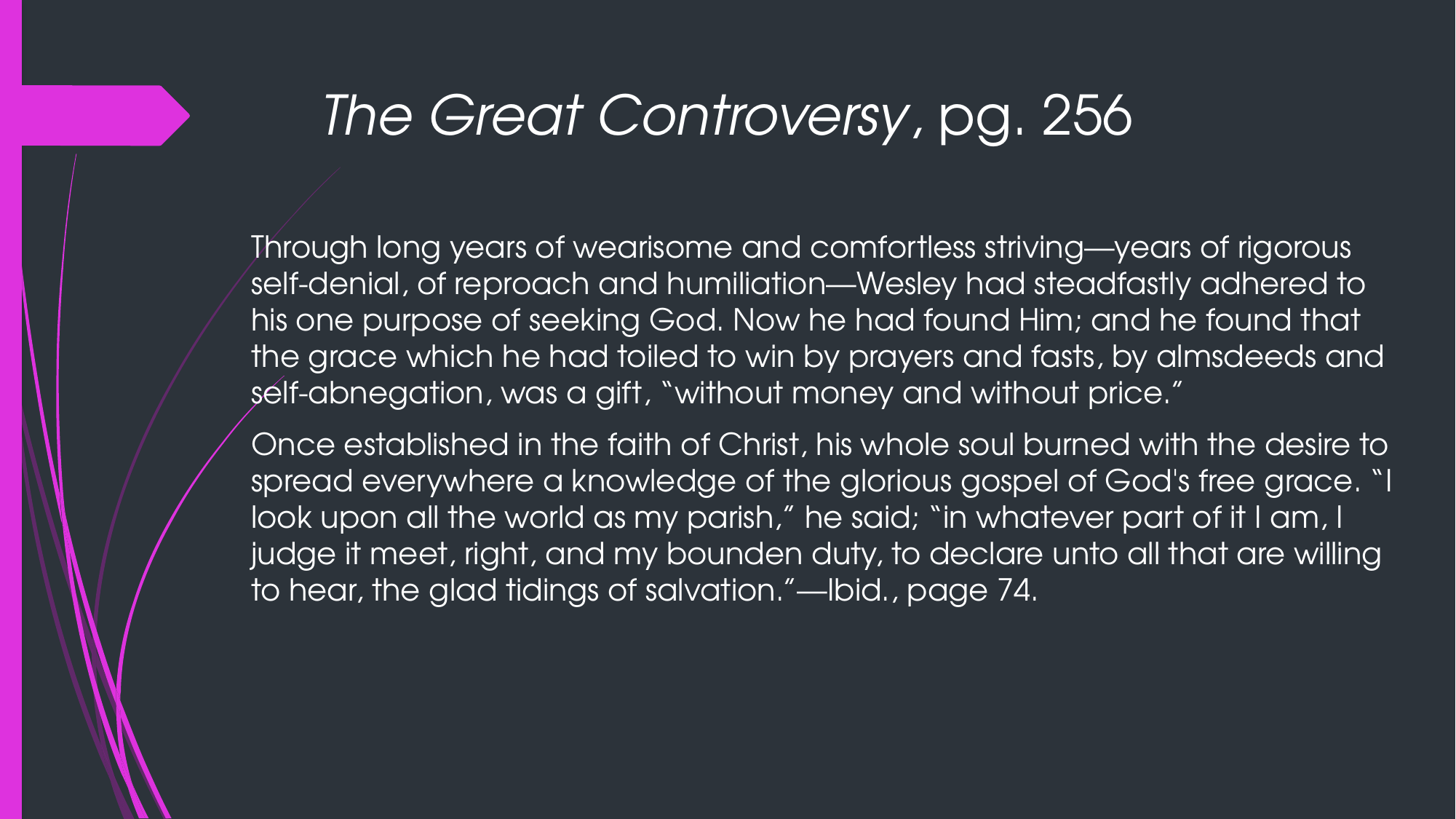

# The Great Controversy, pg. 256

Through long years of wearisome and comfortless striving—years of rigorous self-denial, of reproach and humiliation—Wesley had steadfastly adhered to his one purpose of seeking God. Now he had found Him; and he found that the grace which he had toiled to win by prayers and fasts, by almsdeeds and self-abnegation, was a gift, “without money and without price.”
Once established in the faith of Christ, his whole soul burned with the desire to spread everywhere a knowledge of the glorious gospel of God's free grace. “I look upon all the world as my parish,” he said; “in whatever part of it I am, I judge it meet, right, and my bounden duty, to declare unto all that are willing to hear, the glad tidings of salvation.”—Ibid., page 74.